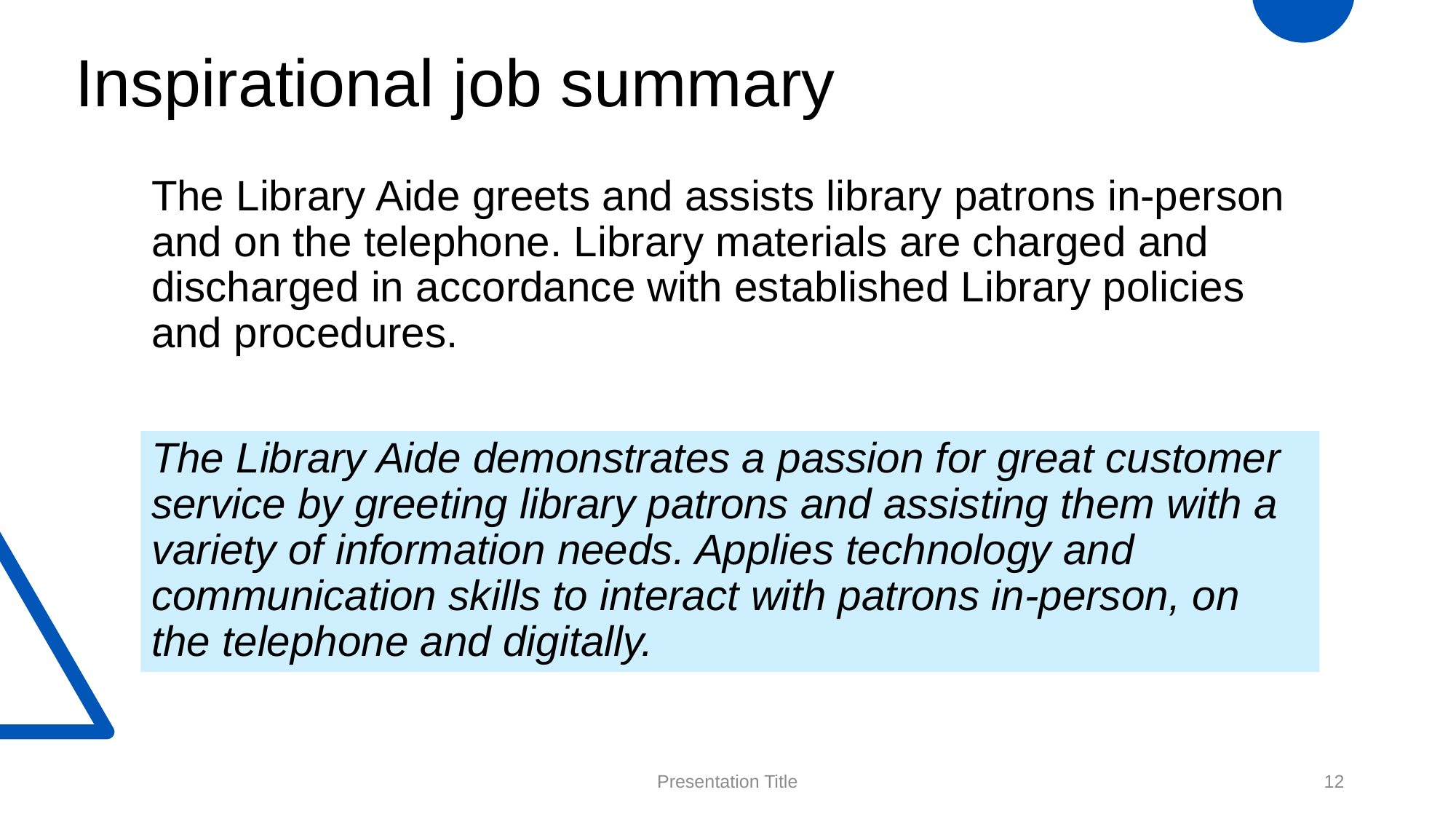

Inspirational job summary
The Library Aide greets and assists library patrons in-person and on the telephone. Library materials are charged and discharged in accordance with established Library policies and procedures.
The Library Aide demonstrates a passion for great customer service by greeting library patrons and assisting them with a variety of information needs. Applies technology and communication skills to interact with patrons in-person, on the telephone and digitally.
Presentation Title
12